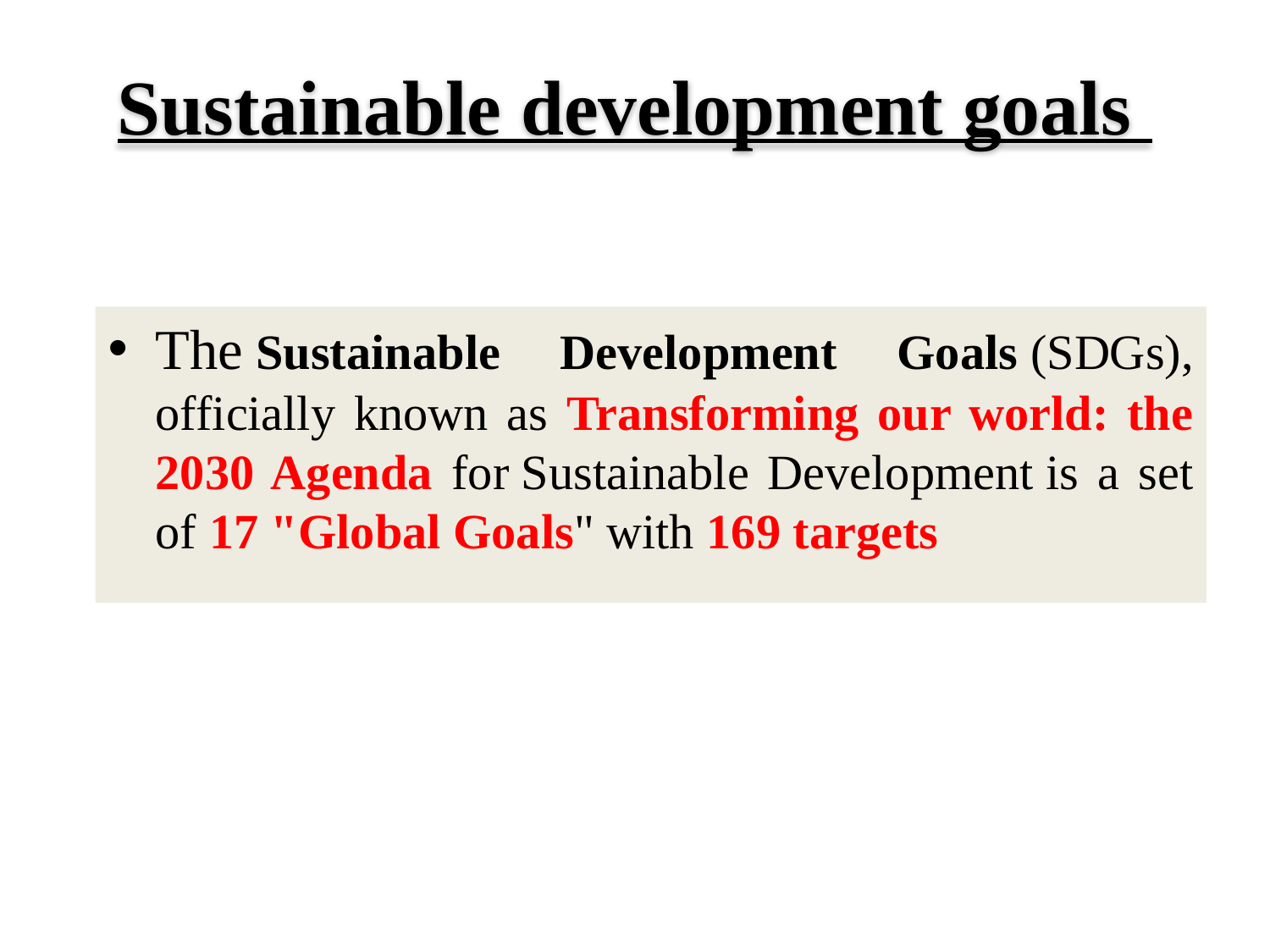

# Sustainable development goals
The Sustainable Development Goals (SDGs), officially known as Transforming our world: the 2030 Agenda for Sustainable Development is a set of 17 "Global Goals" with 169 targets